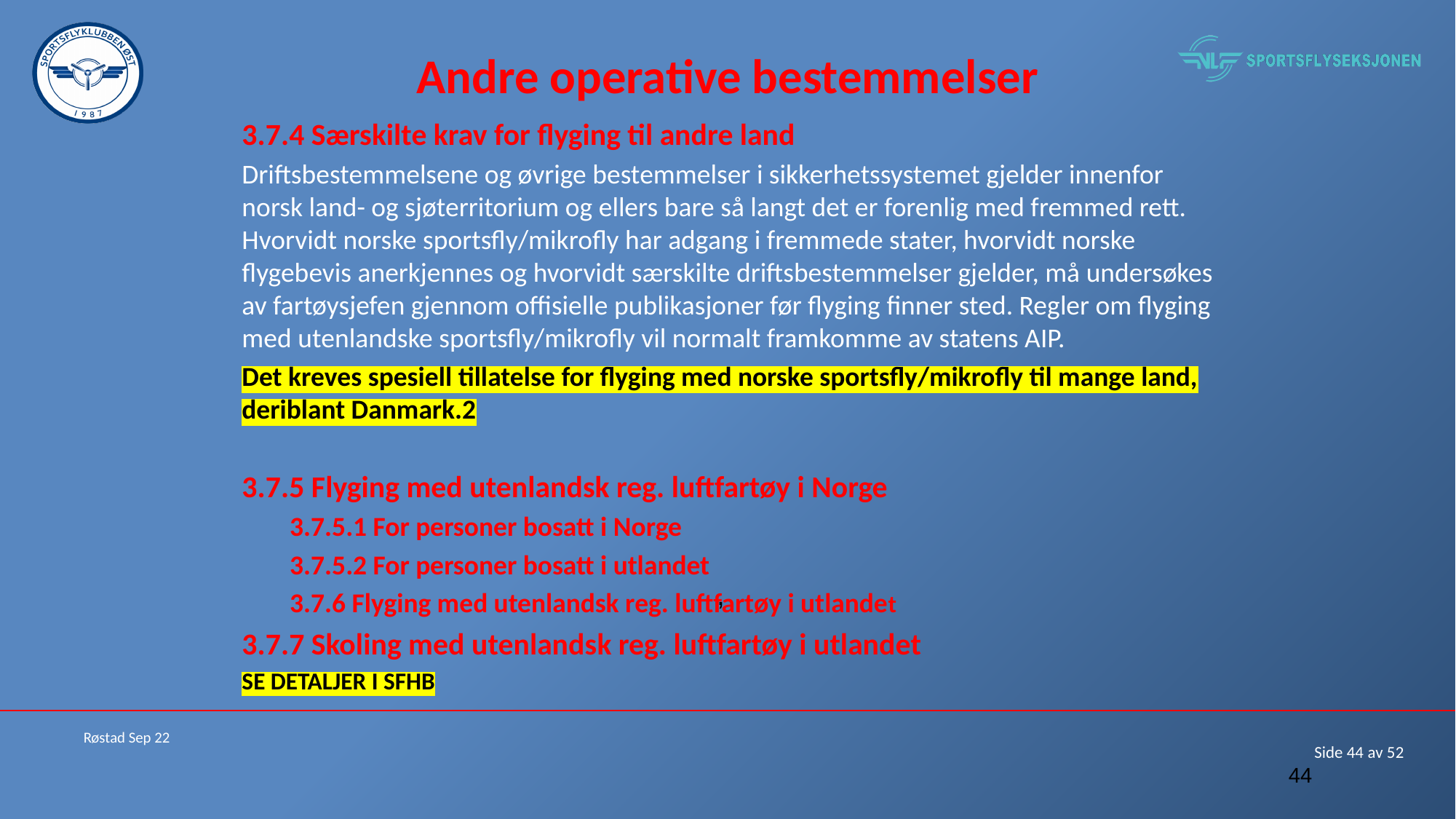

# Andre operative bestemmelser
3.7.4 Særskilte krav for flyging til andre land
Driftsbestemmelsene og øvrige bestemmelser i sikkerhetssystemet gjelder innenfor norsk land- og sjøterritorium og ellers bare så langt det er forenlig med fremmed rett. Hvorvidt norske sportsfly/mikrofly har adgang i fremmede stater, hvorvidt norske flygebevis anerkjennes og hvorvidt særskilte driftsbestemmelser gjelder, må undersøkes av fartøysjefen gjennom offisielle publikasjoner før flyging finner sted. Regler om flyging med utenlandske sportsfly/mikrofly vil normalt framkomme av statens AIP.
Det kreves spesiell tillatelse for flyging med norske sportsfly/mikrofly til mange land, deriblant Danmark.2
3.7.5 Flyging med utenlandsk reg. luftfartøy i Norge
3.7.5.1 For personer bosatt i Norge
3.7.5.2 For personer bosatt i utlandet
3.7.6 Flyging med utenlandsk reg. luftfartøy i utlandet
3.7.7 Skoling med utenlandsk reg. luftfartøy i utlandet
SE DETALJER I SFHB
,
Røstad Sep 22
44